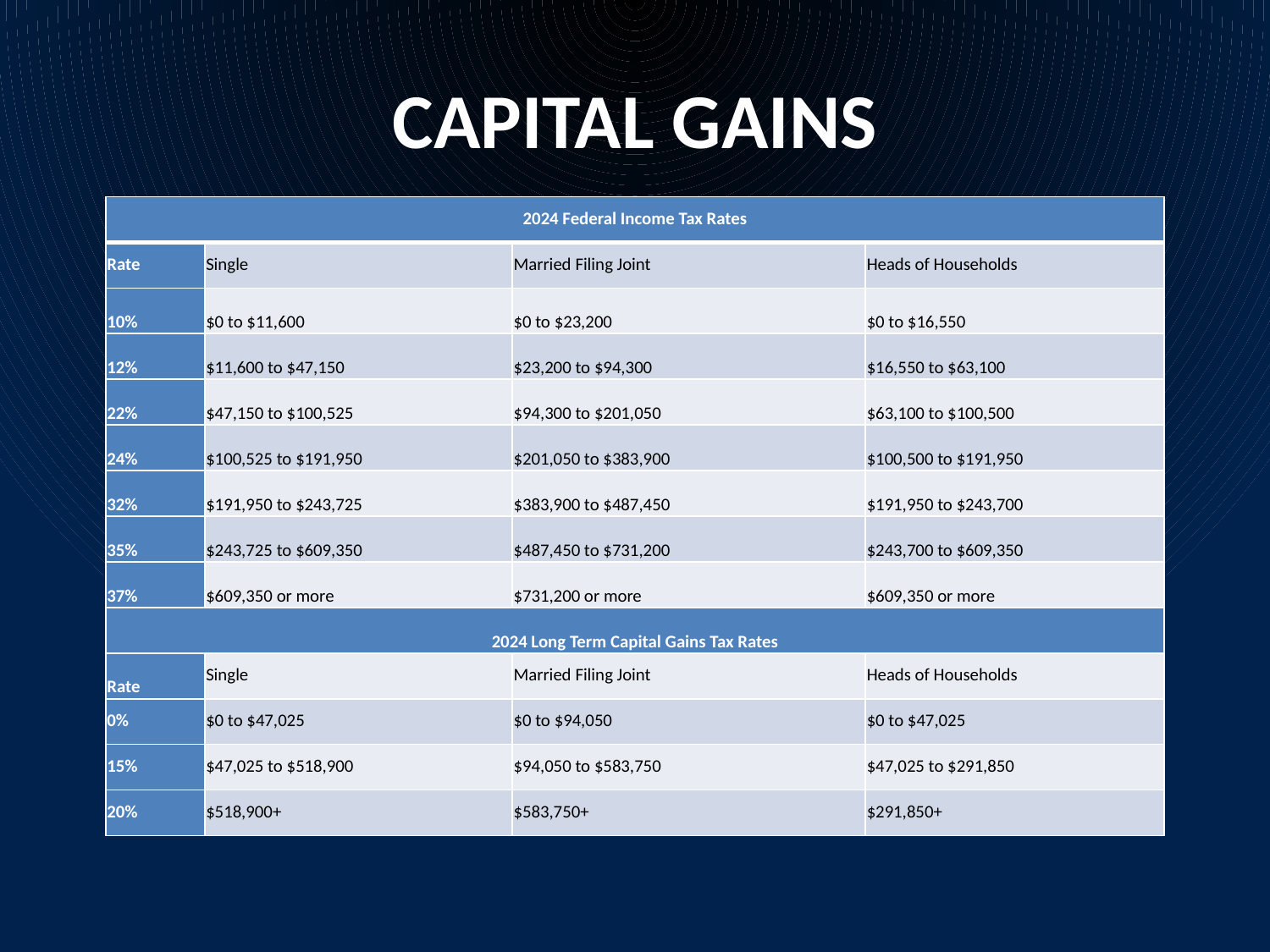

# CAPITAL GAINS
| 2024 Federal Income Tax Rates |  |  |  |
| --- | --- | --- | --- |
| Rate | Single | Married Filing Joint | Heads of Households |
| 10% | $0 to $11,600 | $0 to $23,200 | $0 to $16,550 |
| 12% | $11,600 to $47,150 | $23,200 to $94,300 | $16,550 to $63,100 |
| 22% | $47,150 to $100,525 | $94,300 to $201,050 | $63,100 to $100,500 |
| 24% | $100,525 to $191,950 | $201,050 to $383,900 | $100,500 to $191,950 |
| 32% | $191,950 to $243,725 | $383,900 to $487,450 | $191,950 to $243,700 |
| 35% | $243,725 to $609,350 | $487,450 to $731,200 | $243,700 to $609,350 |
| 37% | $609,350 or more | $731,200 or more | $609,350 or more |
| 2024 Long Term Capital Gains Tax Rates |  |  |  |
| Rate | Single | Married Filing Joint | Heads of Households |
| 0% | $0 to $47,025 | $0 to $94,050 | $0 to $47,025 |
| 15% | $47,025 to $518,900 | $94,050 to $583,750 | $47,025 to $291,850 |
| 20% | $518,900+ | $583,750+ | $291,850+ |